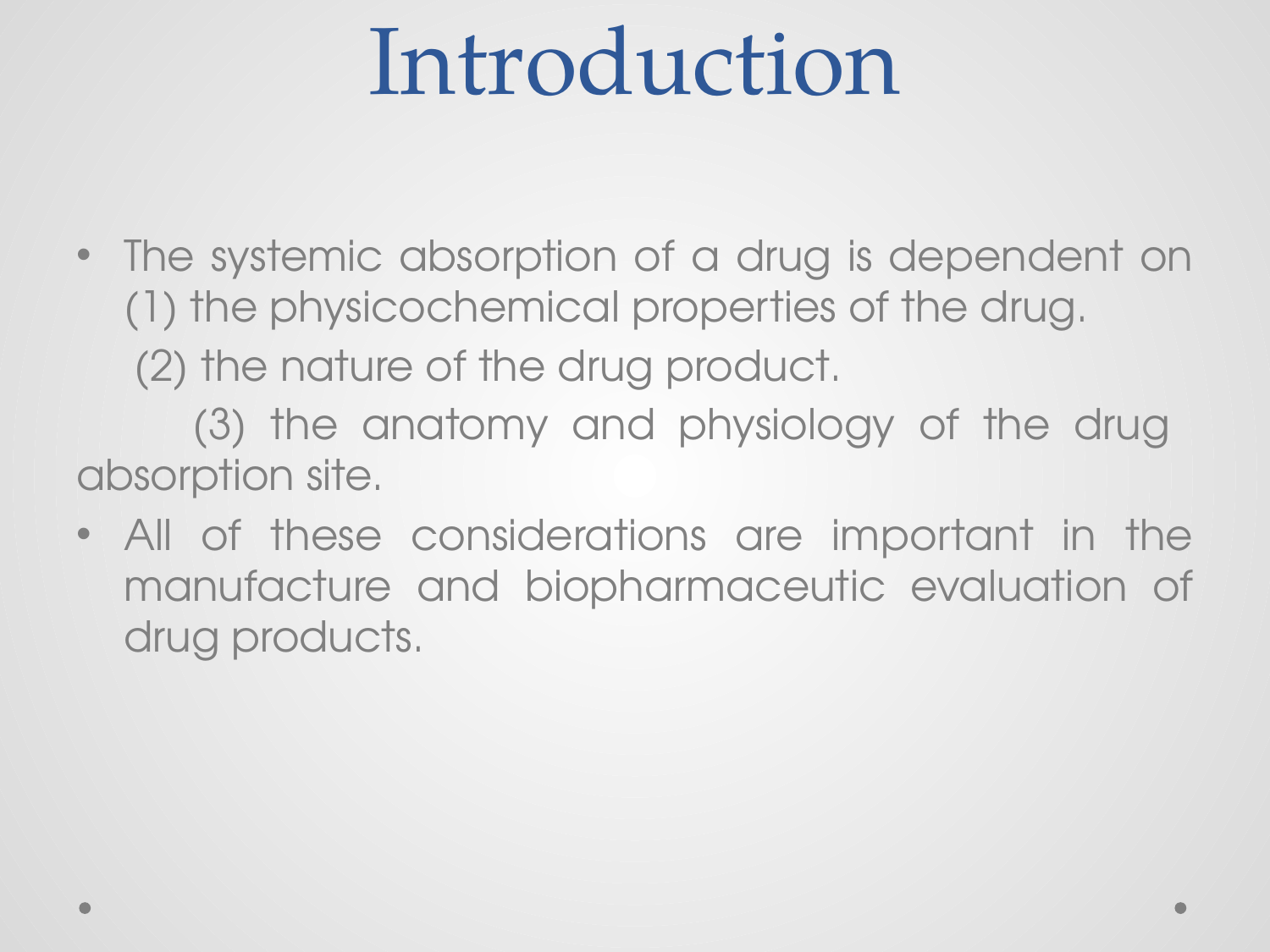

# Introduction
The systemic absorption of a drug is dependent on (1) the physicochemical properties of the drug.
     (2) the nature of the drug product.
     (3) the anatomy and physiology of the drug  absorption site.
All of these considerations are important in the manufacture and biopharmaceutic evaluation of drug products.